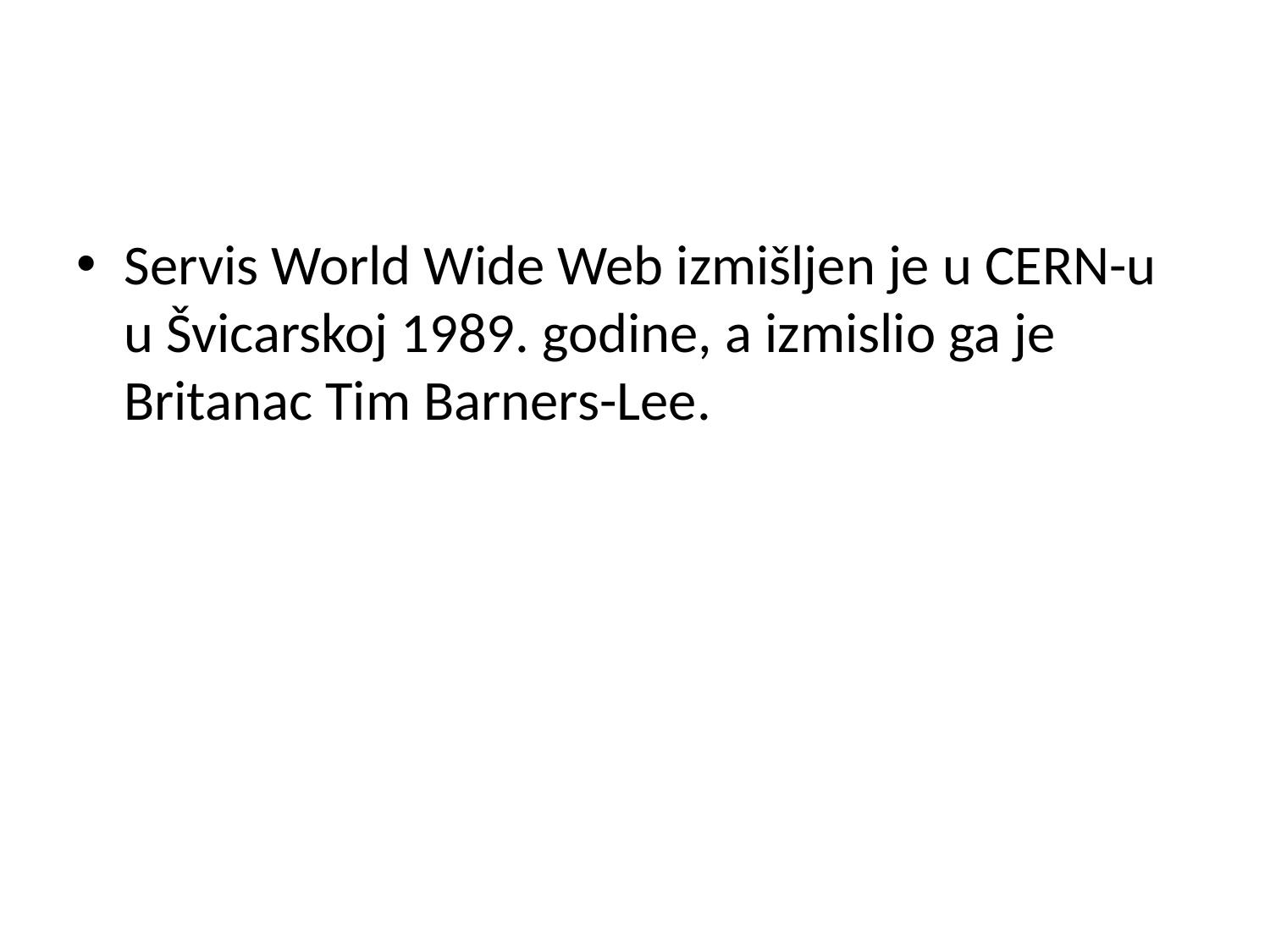

Servis World Wide Web izmišljen je u CERN-u u Švicarskoj 1989. godine, a izmislio ga je Britanac Tim Barners-Lee.